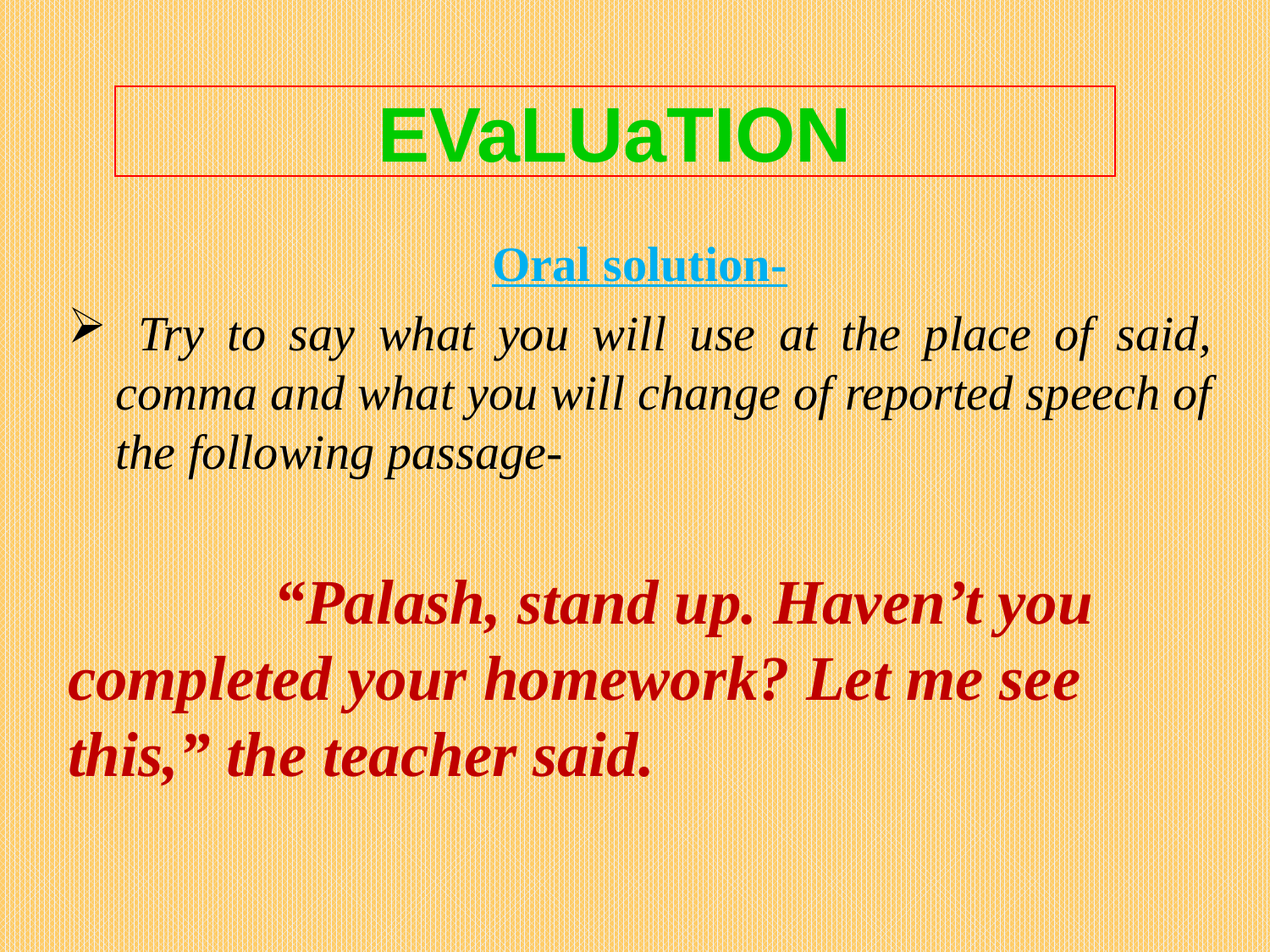

# EVaLUaTION
Oral solution-
 Try to say what you will use at the place of said, comma and what you will change of reported speech of the following passage-

             “Palash, stand up. Haven’t you completed your homework? Let me see this,” the teacher said.